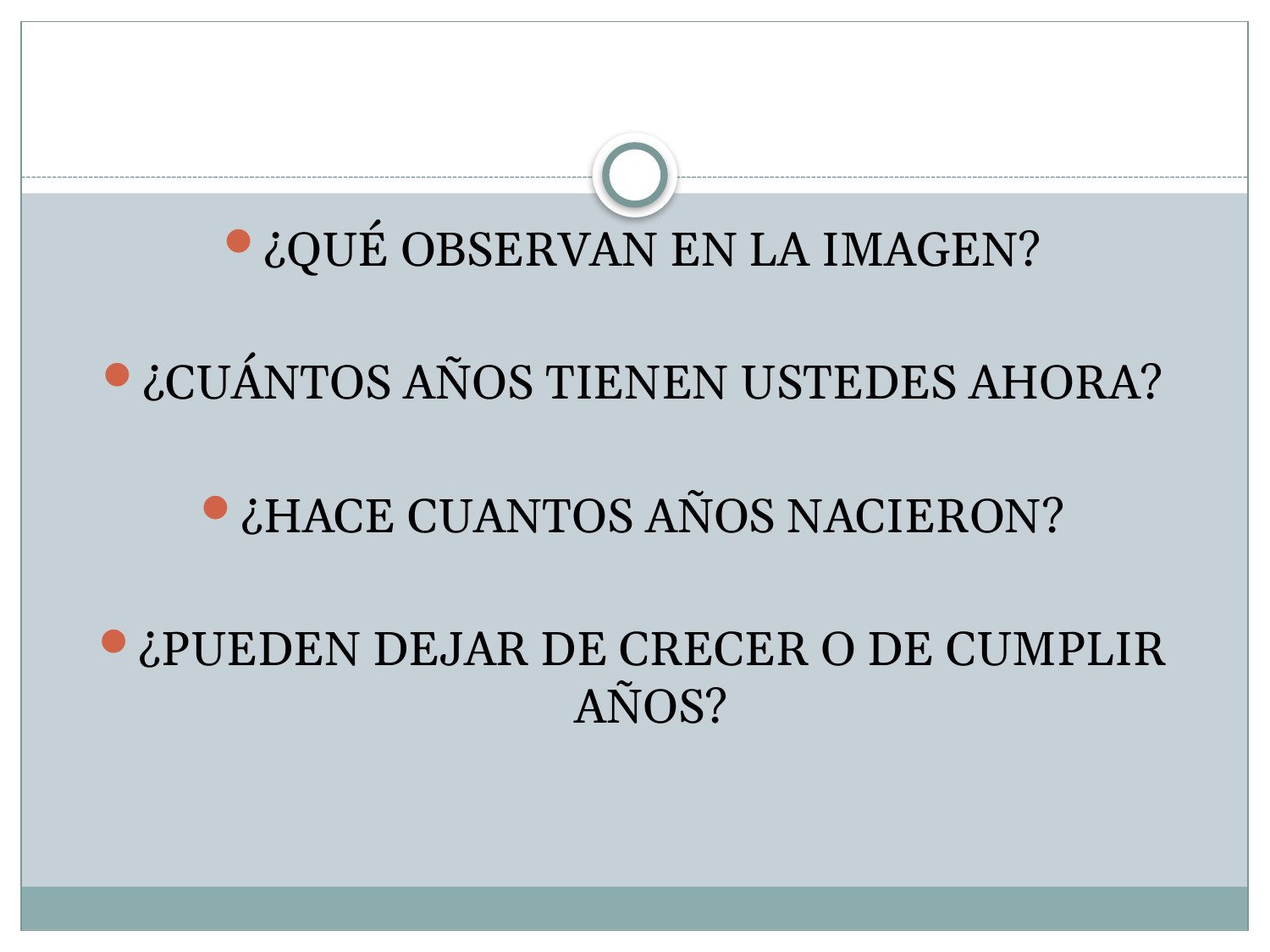

¿QUÉ OBSERVAN EN LA IMAGEN?

¿CUÁNTOS AÑOS TIENEN USTEDES AHORA?

¿HACE CUANTOS AÑOS NACIERON?

¿PUEDEN DEJAR DE CRECER O DE CUMPLIR AÑOS?